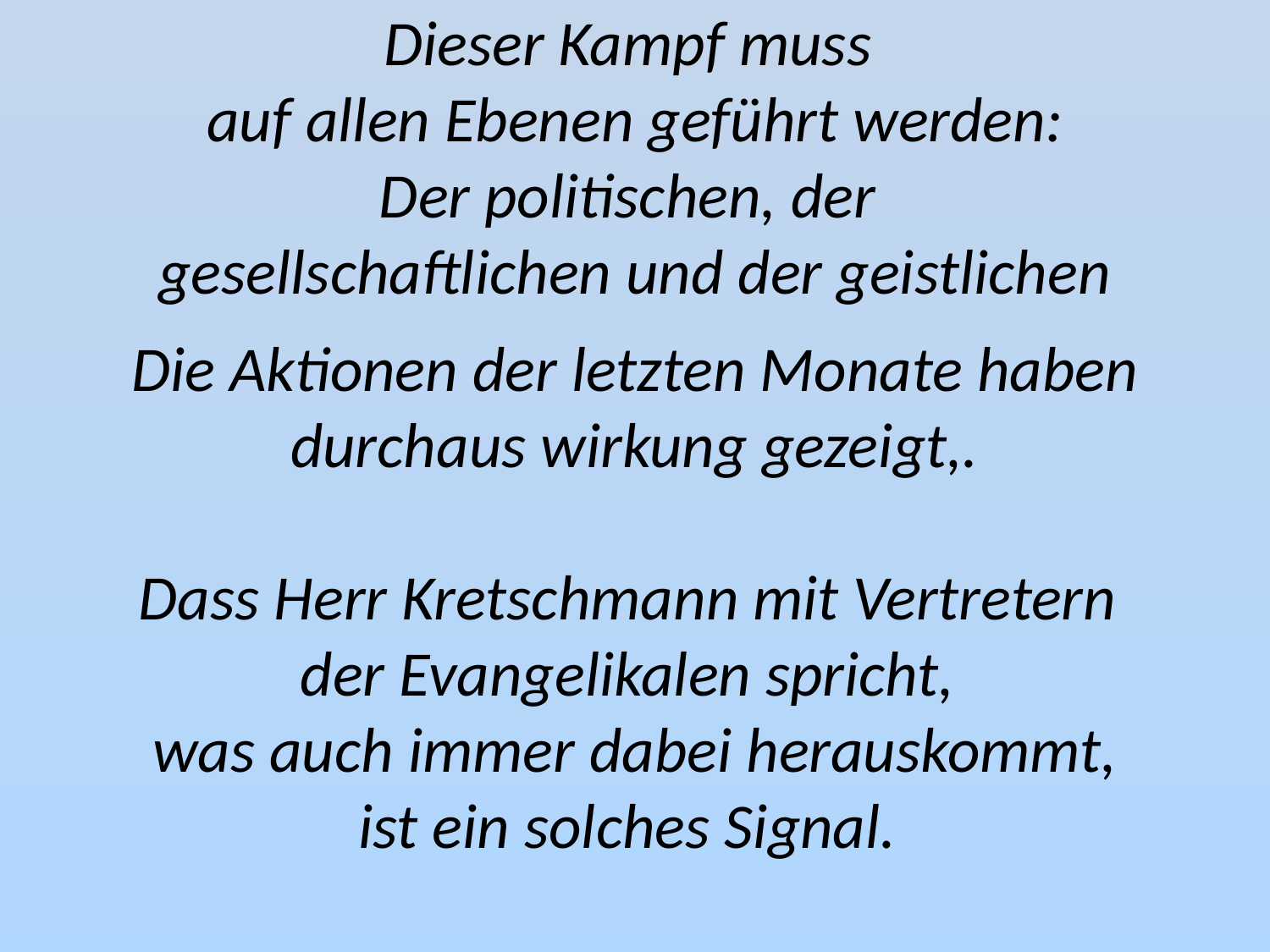

Dieser Kampf muss
auf allen Ebenen geführt werden:
Der politischen, der
gesellschaftlichen und der geistlichen

Die Aktionen der letzten Monate haben durchaus wirkung gezeigt,.

Dass Herr Kretschmann mit Vertretern
der Evangelikalen spricht,
was auch immer dabei herauskommt,
ist ein solches Signal.